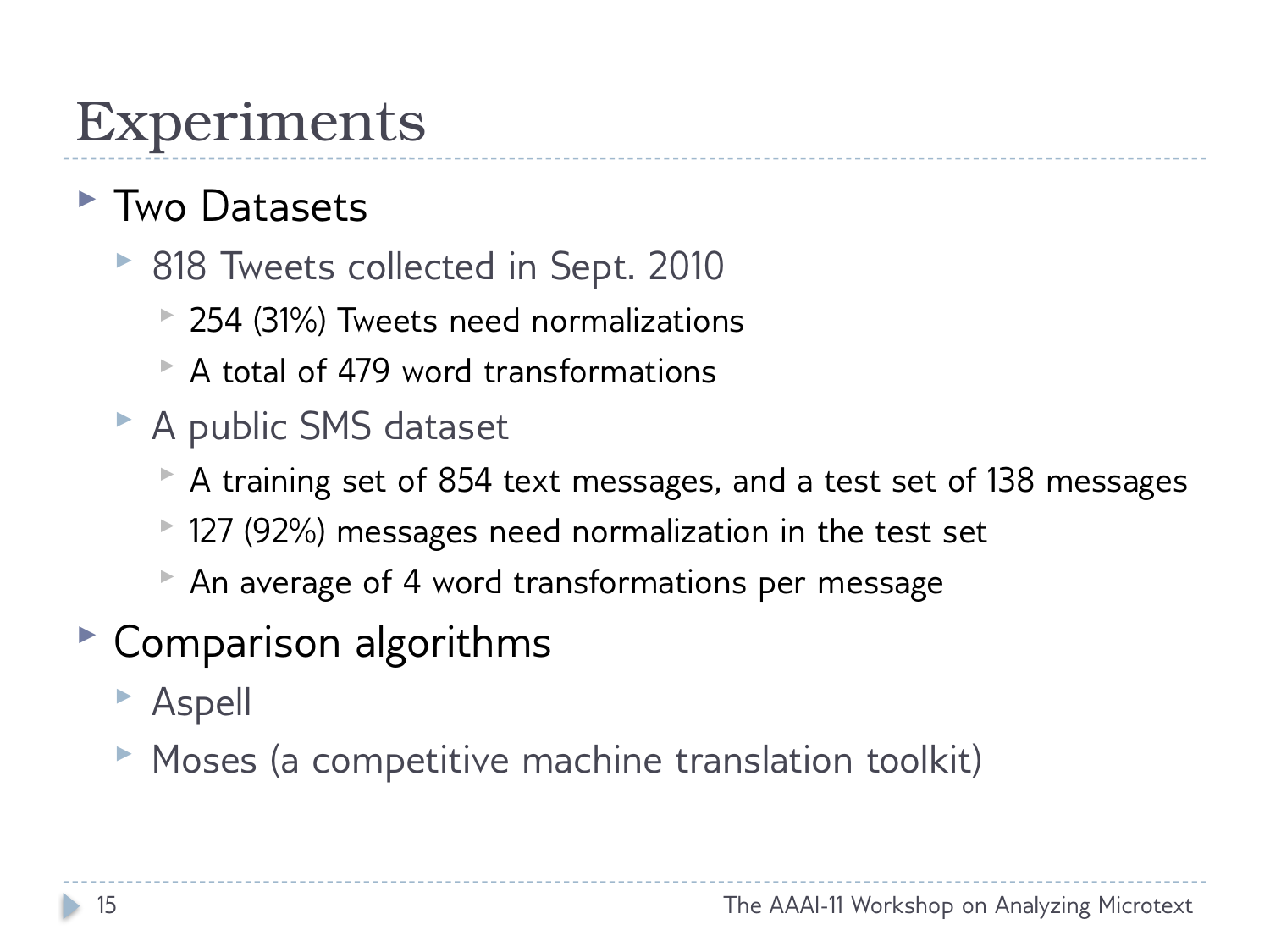

# Experiments
Two Datasets
818 Tweets collected in Sept. 2010
254 (31%) Tweets need normalizations
A total of 479 word transformations
A public SMS dataset
A training set of 854 text messages, and a test set of 138 messages
127 (92%) messages need normalization in the test set
An average of 4 word transformations per message
Comparison algorithms
Aspell
Moses (a competitive machine translation toolkit)

15
The AAAI-11 Workshop on Analyzing Microtext